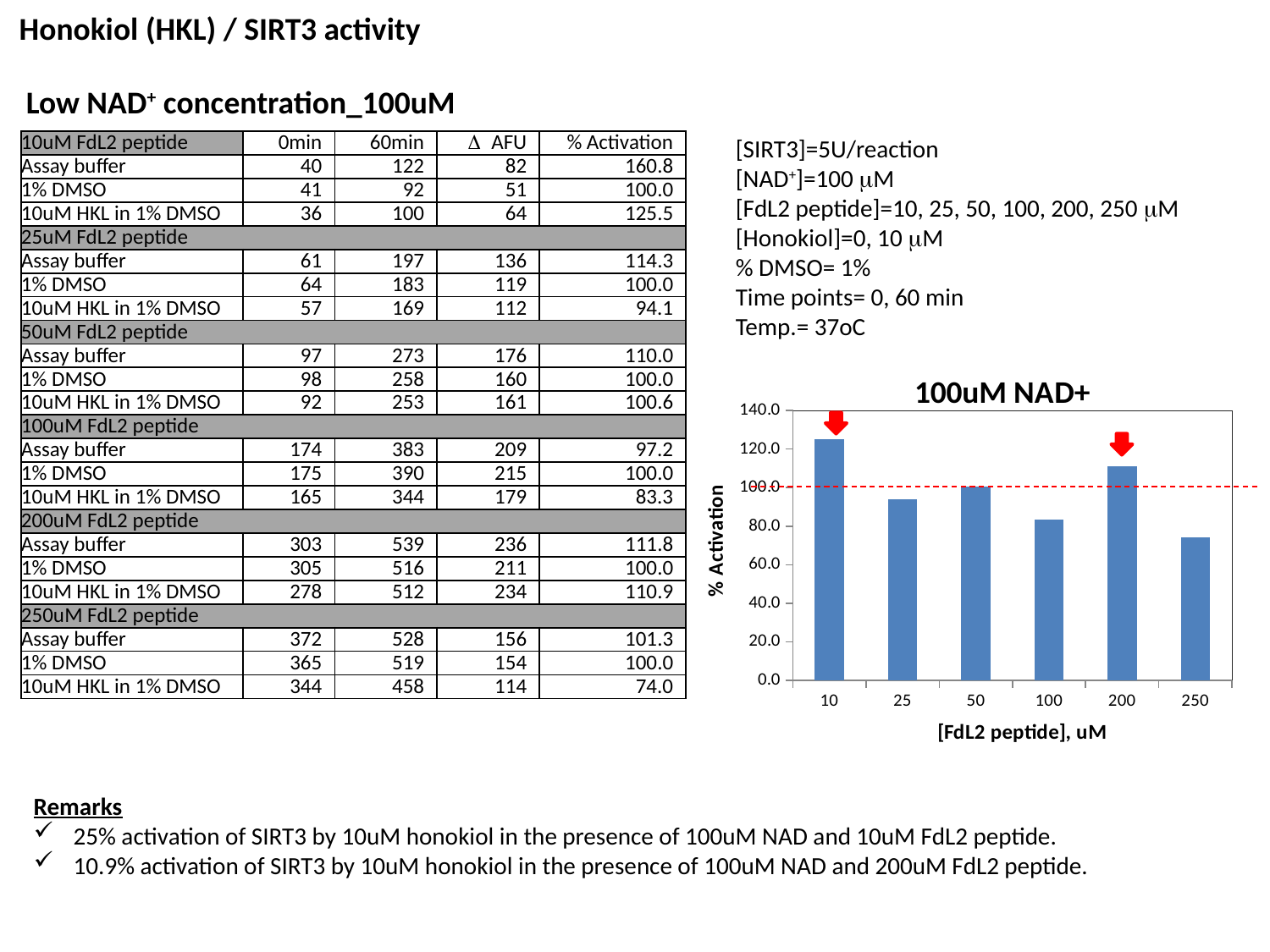

Honokiol (HKL) / SIRT3 activity
Low NAD+ concentration_100uM
[SIRT3]=5U/reaction
[NAD+]=100 μM
[FdL2 peptide]=10, 25, 50, 100, 200, 250 μM
[Honokiol]=0, 10 μM
% DMSO= 1%
Time points= 0, 60 min
Temp.= 37oC
| 10uM FdL2 peptide | 0min | 60min | Δ AFU | % Activation |
| --- | --- | --- | --- | --- |
| Assay buffer | 40 | 122 | 82 | 160.8 |
| 1% DMSO | 41 | 92 | 51 | 100.0 |
| 10uM HKL in 1% DMSO | 36 | 100 | 64 | 125.5 |
| 25uM FdL2 peptide |  |  |  |  |
| Assay buffer | 61 | 197 | 136 | 114.3 |
| 1% DMSO | 64 | 183 | 119 | 100.0 |
| 10uM HKL in 1% DMSO | 57 | 169 | 112 | 94.1 |
| 50uM FdL2 peptide |  |  |  |  |
| Assay buffer | 97 | 273 | 176 | 110.0 |
| 1% DMSO | 98 | 258 | 160 | 100.0 |
| 10uM HKL in 1% DMSO | 92 | 253 | 161 | 100.6 |
| 100uM FdL2 peptide |  |  |  |  |
| Assay buffer | 174 | 383 | 209 | 97.2 |
| 1% DMSO | 175 | 390 | 215 | 100.0 |
| 10uM HKL in 1% DMSO | 165 | 344 | 179 | 83.3 |
| 200uM FdL2 peptide |  |  |  |  |
| Assay buffer | 303 | 539 | 236 | 111.8 |
| 1% DMSO | 305 | 516 | 211 | 100.0 |
| 10uM HKL in 1% DMSO | 278 | 512 | 234 | 110.9 |
| 250uM FdL2 peptide |  |  |  |  |
| Assay buffer | 372 | 528 | 156 | 101.3 |
| 1% DMSO | 365 | 519 | 154 | 100.0 |
| 10uM HKL in 1% DMSO | 344 | 458 | 114 | 74.0 |

### Chart: 100uM NAD+

| Category |  |
|---|---|
| 10 | 125.0 |
| 25 | 94.1 |
| 50 | 100.6 |
| 100 | 83.3 |
| 200 | 110.9 |
| 250 | 74.0 |

Remarks
25% activation of SIRT3 by 10uM honokiol in the presence of 100uM NAD and 10uM FdL2 peptide.
10.9% activation of SIRT3 by 10uM honokiol in the presence of 100uM NAD and 200uM FdL2 peptide.